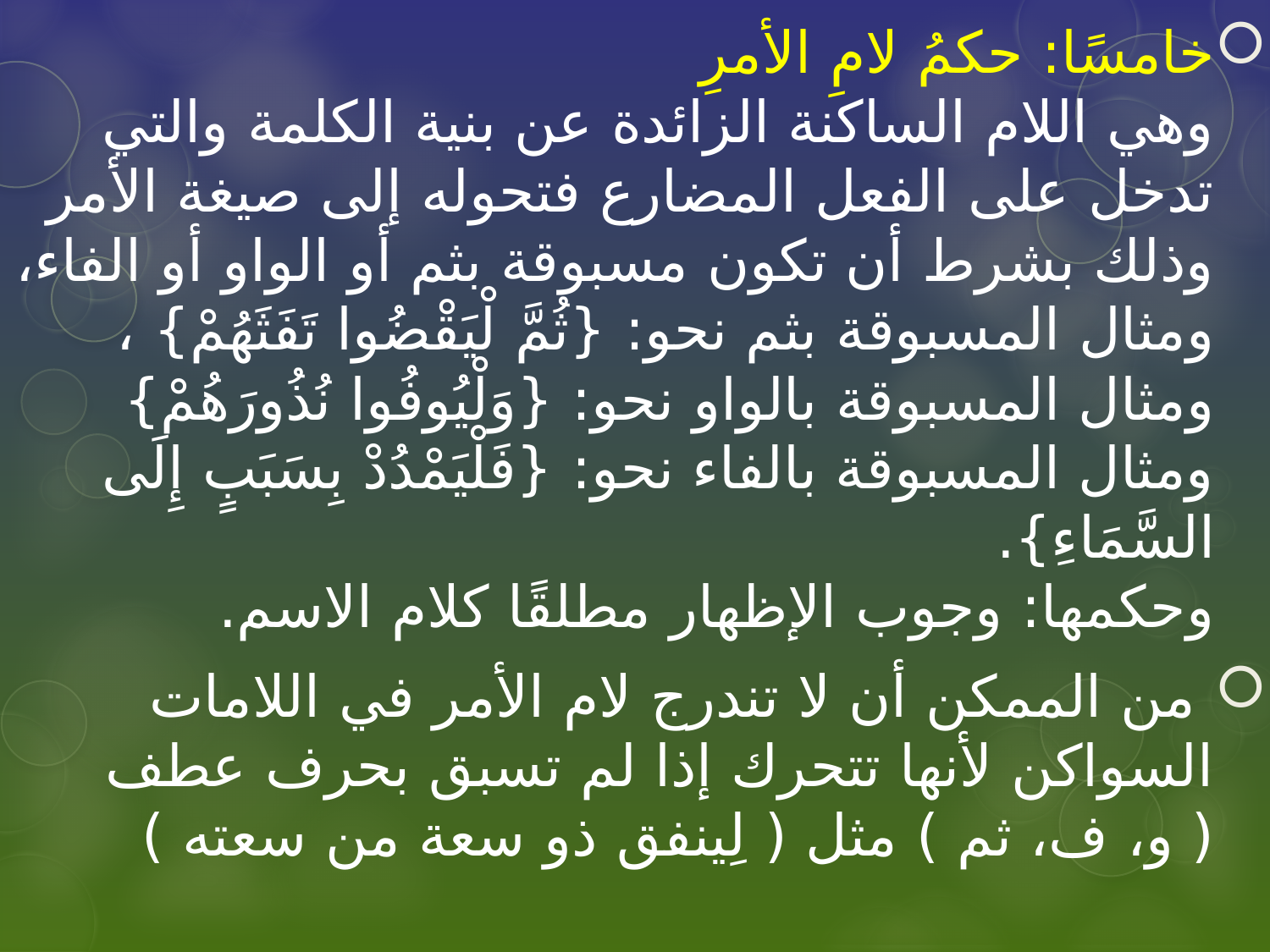

خامسًا: حكمُ لامِ الأمرِ
وهي اللام الساكنة الزائدة عن بنية الكلمة والتي تدخل على الفعل المضارع فتحوله إلى صيغة الأمر وذلك بشرط أن تكون مسبوقة بثم أو الواو أو الفاء، ومثال المسبوقة بثم نحو: {ثُمَّ لْيَقْضُوا تَفَثَهُمْ} ، ومثال المسبوقة بالواو نحو: {وَلْيُوفُوا نُذُورَهُمْ} ومثال المسبوقة بالفاء نحو: {فَلْيَمْدُدْ بِسَبَبٍ إِلَى السَّمَاءِ}.
وحكمها: وجوب الإظهار مطلقًا كلام الاسم.
 من الممكن أن لا تندرج لام الأمر في اللامات السواكن لأنها تتحرك إذا لم تسبق بحرف عطف  ( و، ف، ثم ) مثل ( لِينفق ذو سعة من سعته )